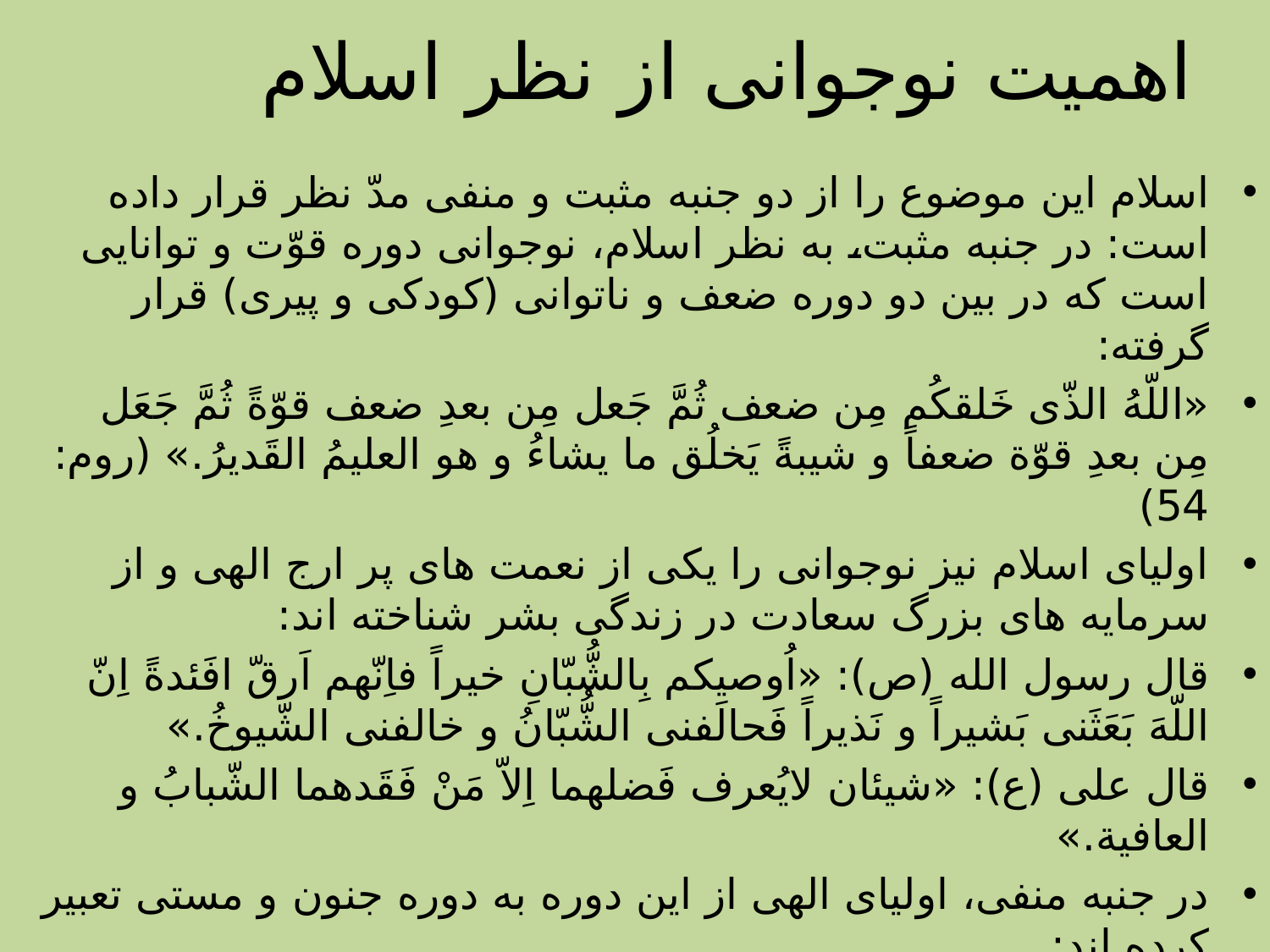

# اهمیت نوجوانى از نظر اسلام
اسلام این موضوع را از دو جنبه مثبت و منفى مدّ نظر قرار داده است: در جنبه مثبت، به نظر اسلام، نوجوانى دوره قوّت و توانایى است كه در بین دو دوره ضعف و ناتوانى (كودكى و پیرى) قرار گرفته:
«اللّهُ الذّى خَلقكُم مِن ضعف ثُمَّ جَعل مِن بعدِ ضعف قوّةً ثُمَّ جَعَل مِن بعدِ قوّة ضعفاً و شیبةً یَخلُق ما یشاءُ و هو العلیمُ القَدیرُ.» (روم: 54)
اولیاى اسلام نیز نوجوانى را یكى از نعمت هاى پر ارج الهى و از سرمایه هاى بزرگ سعادت در زندگى بشر شناخته اند:
قال رسول الله (ص): «اُوصیكم بِالشُّبّانِ خیراً فاِنّهم اَرقّ افَئدةً اِنّ اللّهَ بَعَثَنی بَشیراً و نَذیراً فَحالَفنی الشُّبّانُ و خالفنى الشّیوخُ.»
قال على (ع): «شیئان لایُعرف فَضلهما اِلاّ مَنْ فَقَدهما الشّبابُ و العافیة.»
در جنبه منفى، اولیاى الهى از این دوره به دوره جنون و مستى تعبیر كرده اند:
قال رسول الله (ص): «الشّبابُ شعبةٌ مِن الجنونِ.»
قال على (ع): «اصنافُ السُّكرِ اربعةٌ: سُكرُ الشّبابِ، سُكرُالمالِ، سُكرُالنَّوم و سُكر المُلك.»